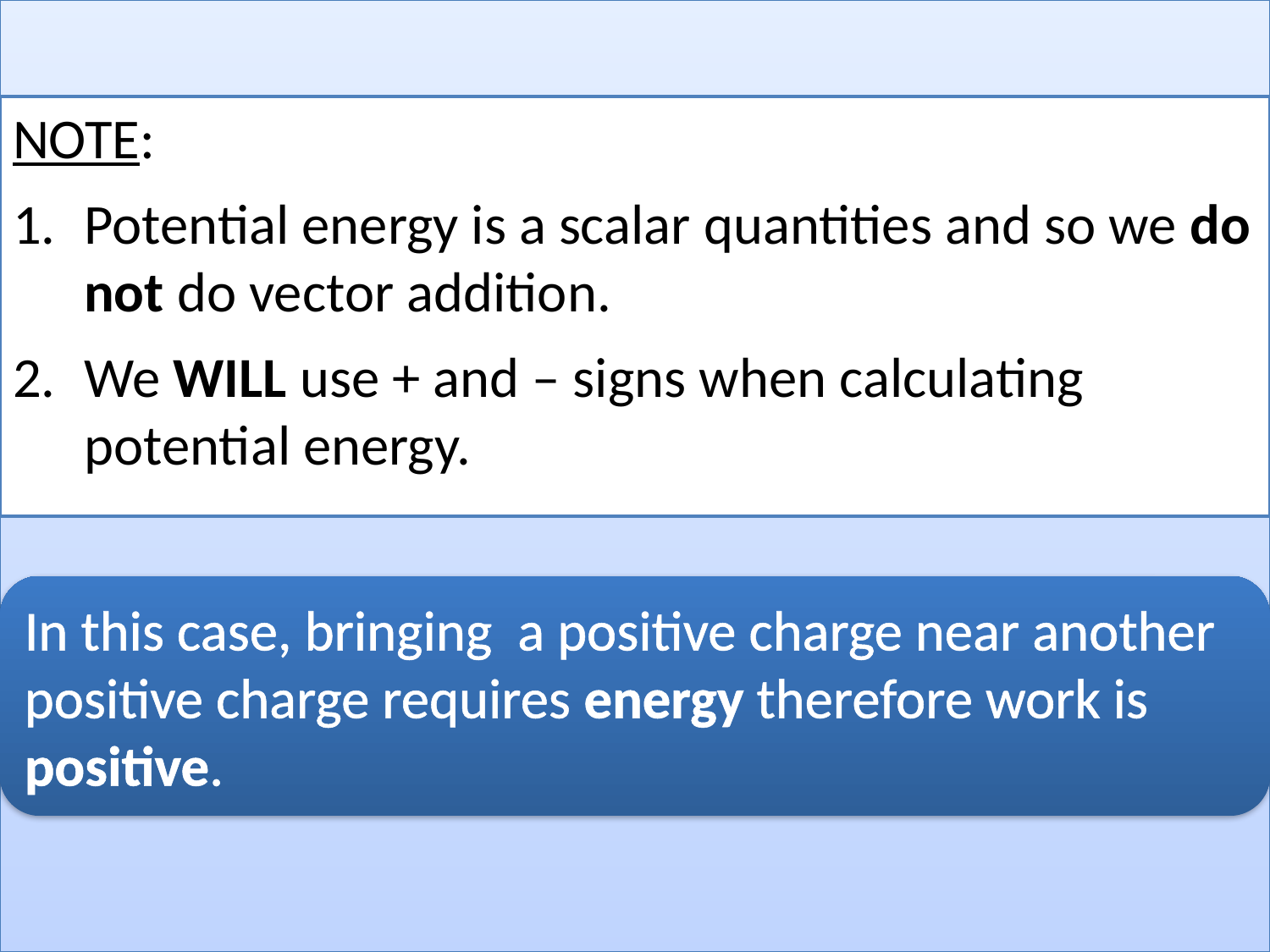

NOTE:
Potential energy is a scalar quantities and so we do not do vector addition.
We WILL use + and – signs when calculating potential energy.

In this case, bringing  a positive charge near another positive charge requires energy therefore work is positive.